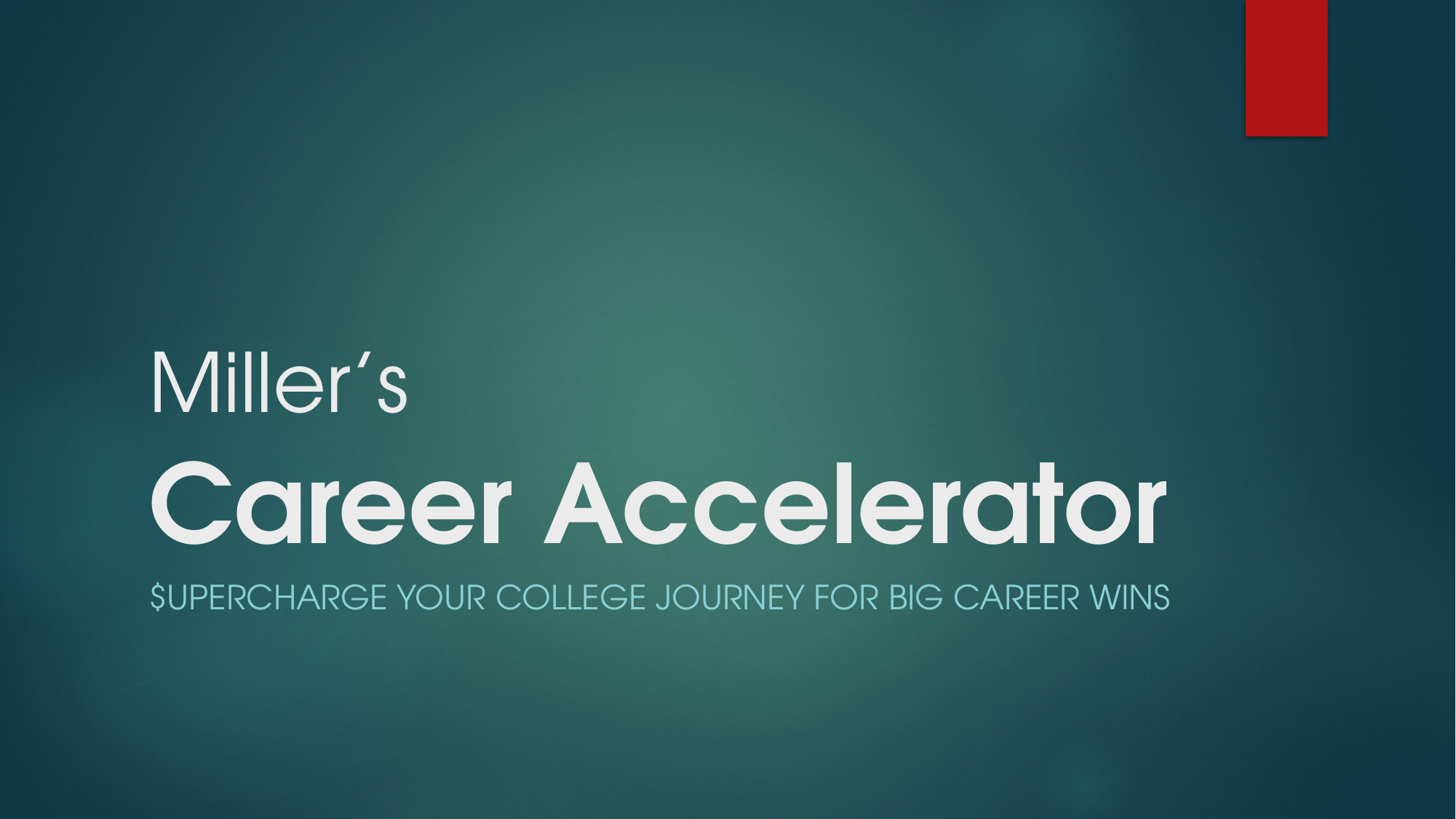

# Miller’s Career Accelerator
$UPERCHARGE YOUR COLLEGE JOURNEY FOR BIG CAREER WINS